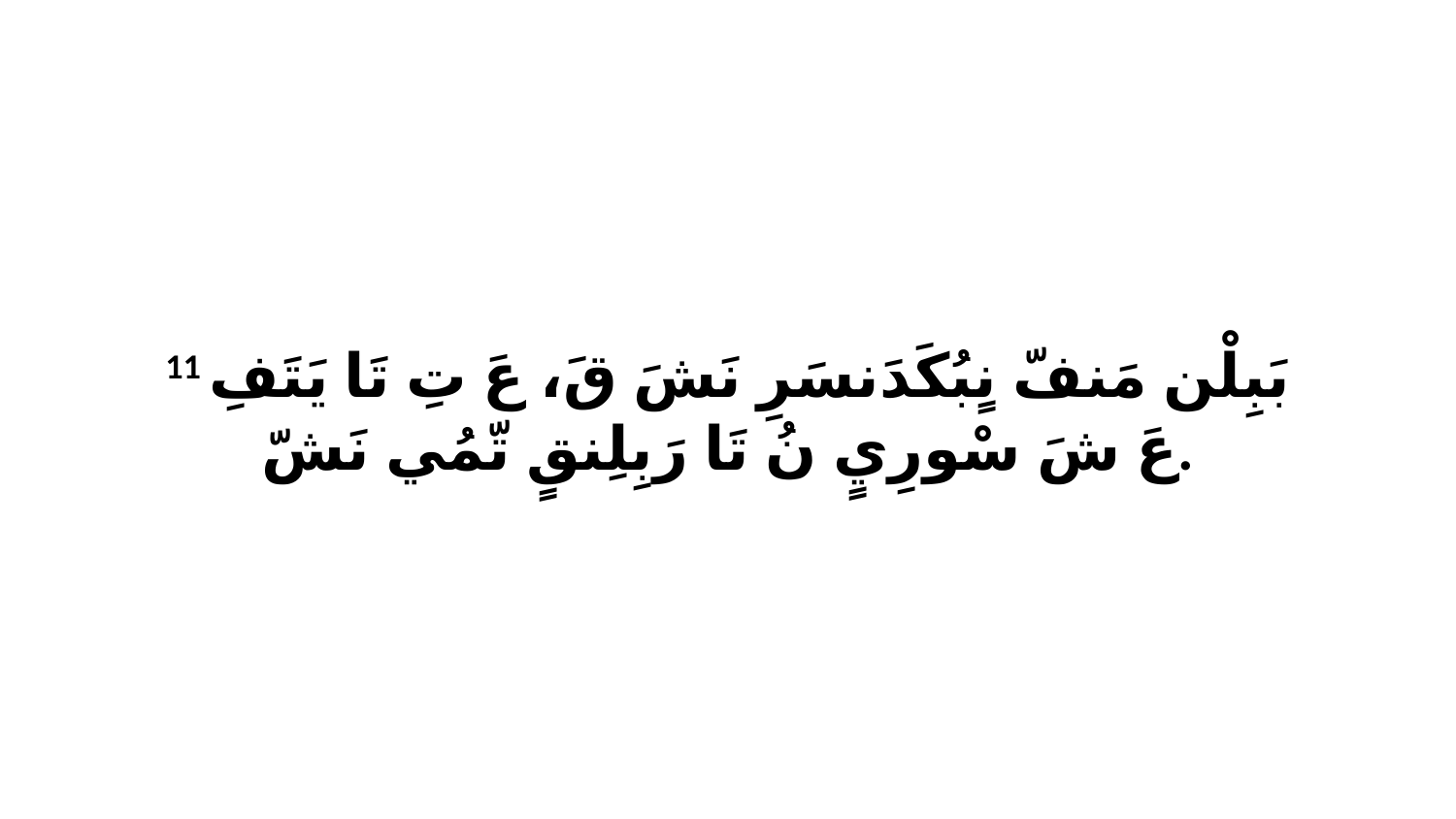

11 بَبِلْن مَنفّ نٍبُكَدَنسَرِ نَشَ قَ، عَ تِ تَا يَتَفِ عَ شَ سْورِيٍ نُ تَا رَبِلِنقٍ تّمُي نَشّ.